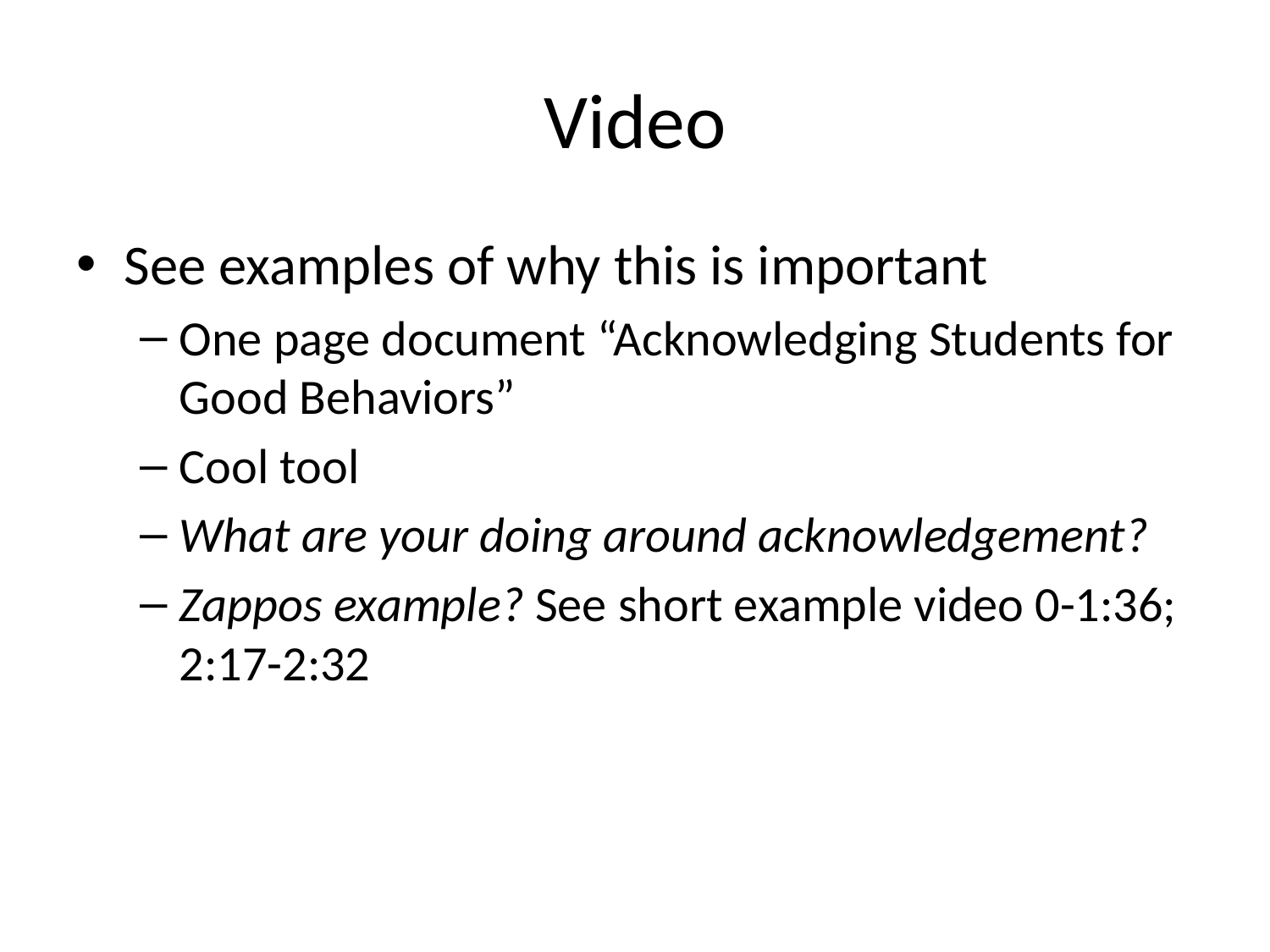

# Video
See examples of why this is important
One page document “Acknowledging Students for Good Behaviors”
Cool tool
What are your doing around acknowledgement?
Zappos example? See short example video 0-1:36; 2:17-2:32